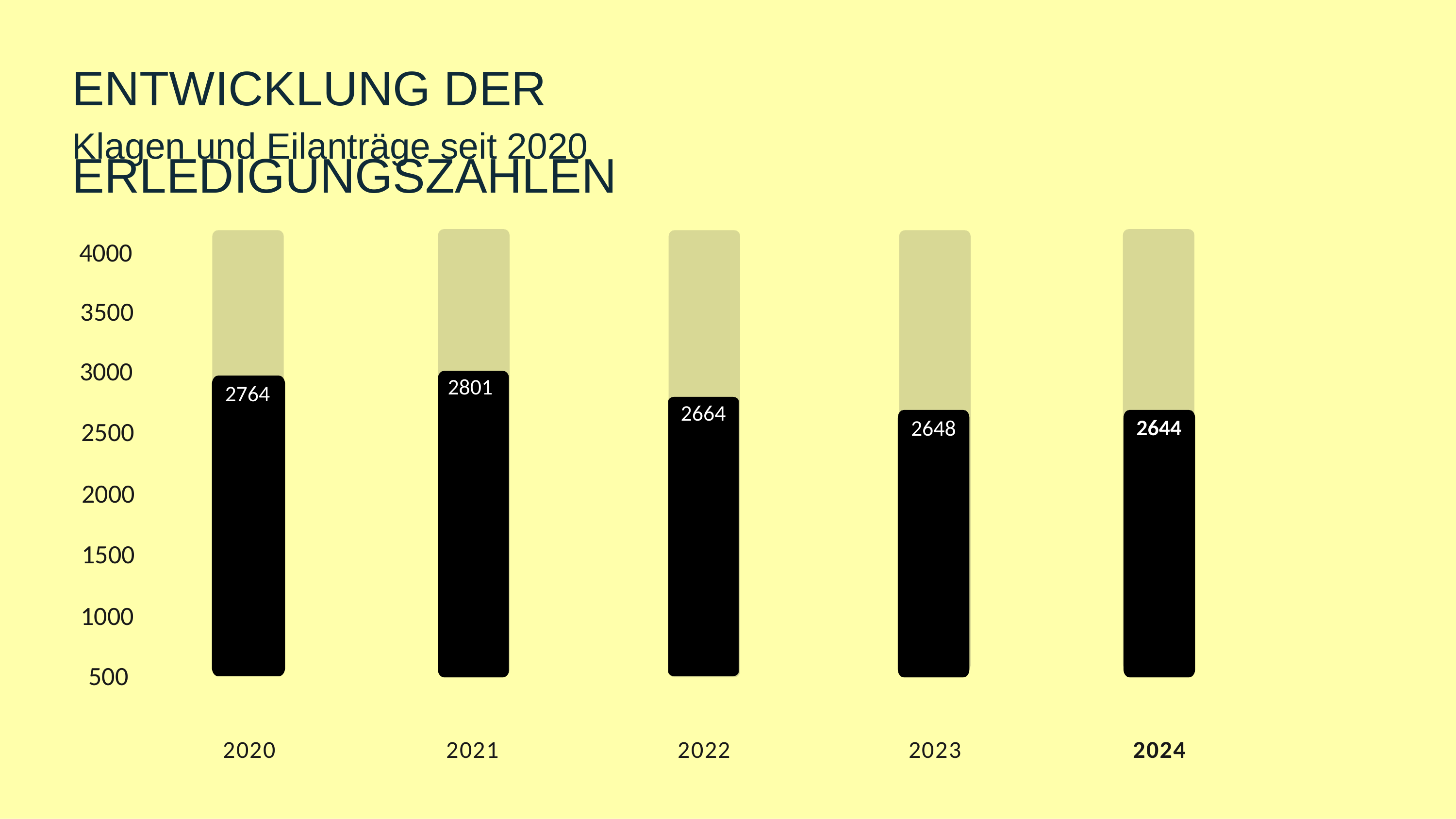

ENTWICKLUNG DER ERLEDIGUNGSZAHLEN
Klagen und Eilanträge seit 2020

2500
2000
1500
1000
500
2020
2021
2022
2024

4000
3500
3000
2801

2764
2664

2644

2648
2023